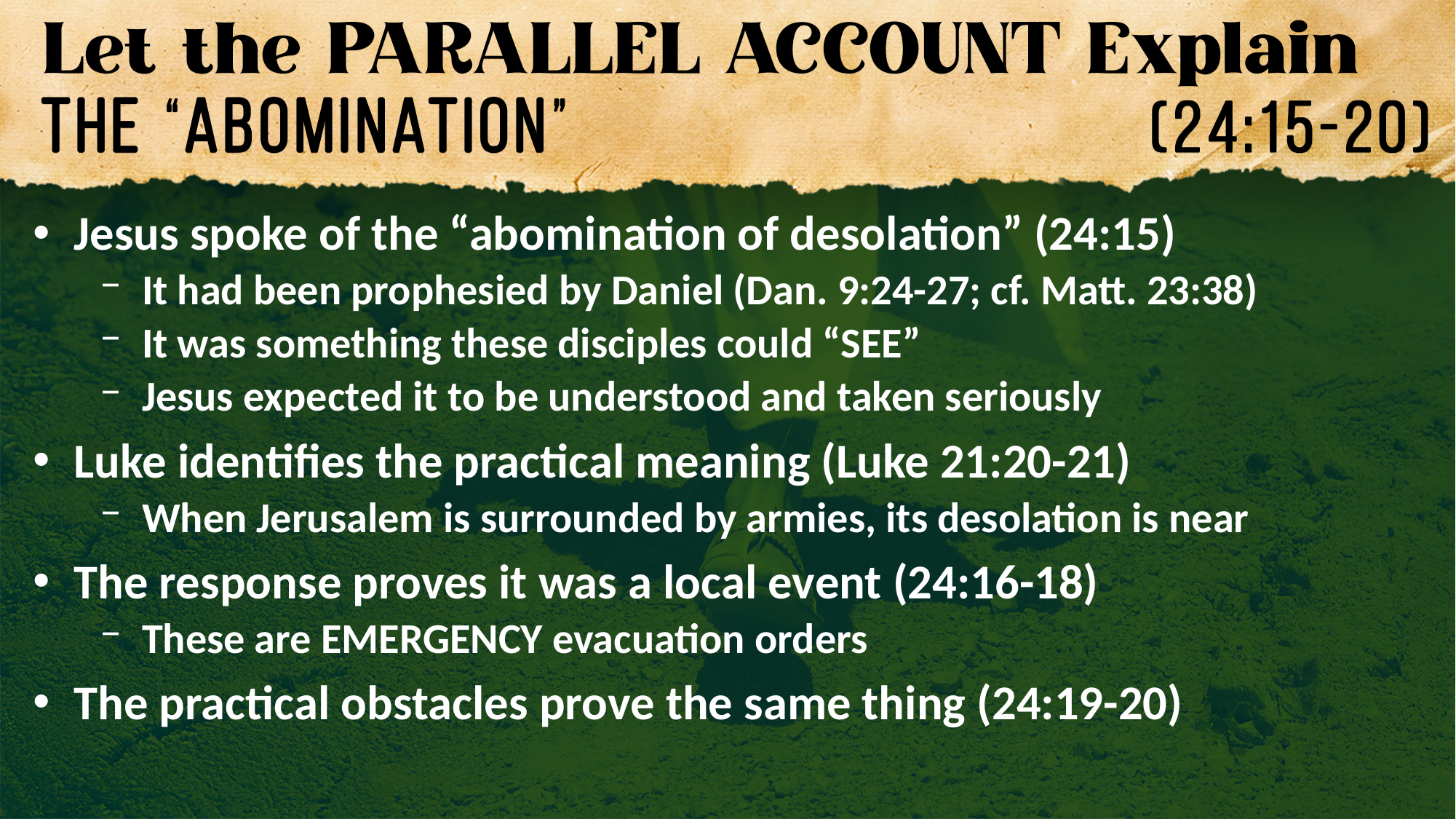

Jesus spoke of the “abomination of desolation” (24:15)
It had been prophesied by Daniel (Dan. 9:24-27; cf. Matt. 23:38)
It was something these disciples could “SEE”
Jesus expected it to be understood and taken seriously
Luke identifies the practical meaning (Luke 21:20-21)
When Jerusalem is surrounded by armies, its desolation is near
The response proves it was a local event (24:16-18)
These are EMERGENCY evacuation orders
The practical obstacles prove the same thing (24:19-20)